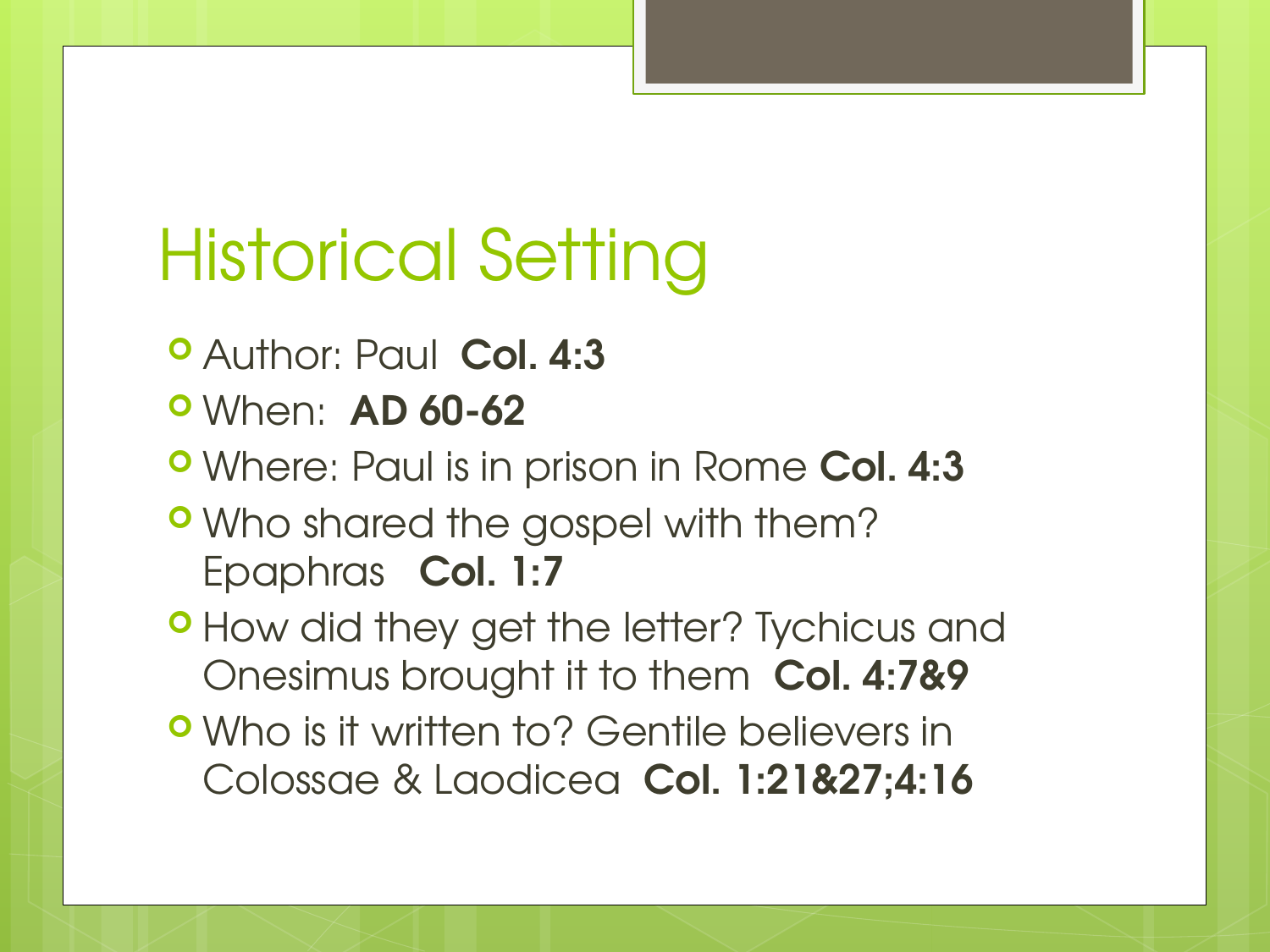

# Historical Setting
Author: Paul  Col. 4:3
When:  AD 60-62
Where: Paul is in prison in Rome Col. 4:3
Who shared the gospel with them?  Epaphras   Col. 1:7
How did they get the letter? Tychicus and Onesimus brought it to them  Col. 4:7&9
Who is it written to? Gentile believers in Colossae & Laodicea  Col. 1:21&27;4:16